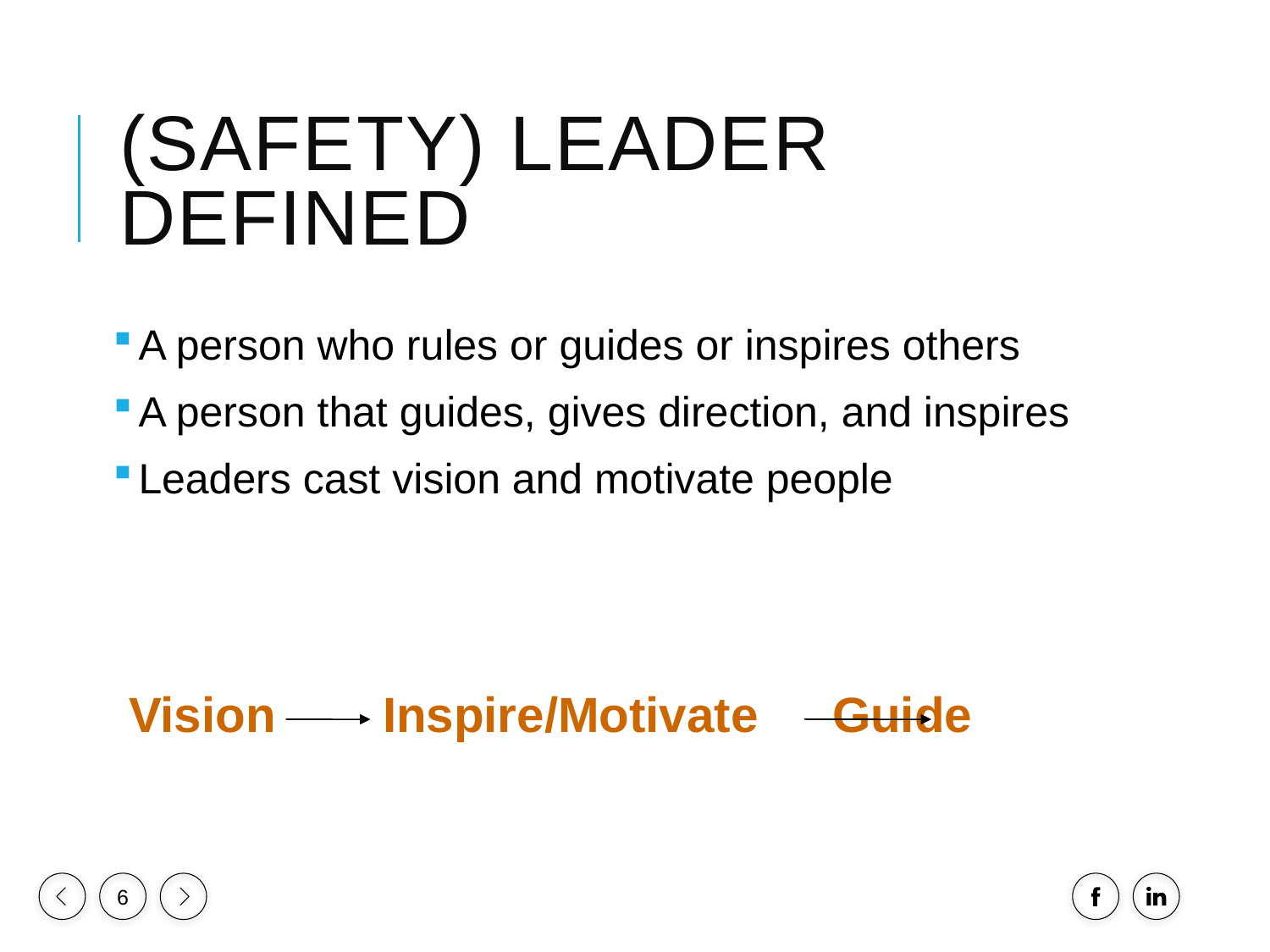

# (Safety) Leader Defined
A person who rules or guides or inspires others
A person that guides, gives direction, and inspires
Leaders cast vision and motivate people
Vision 	Inspire/Motivate	     Guide